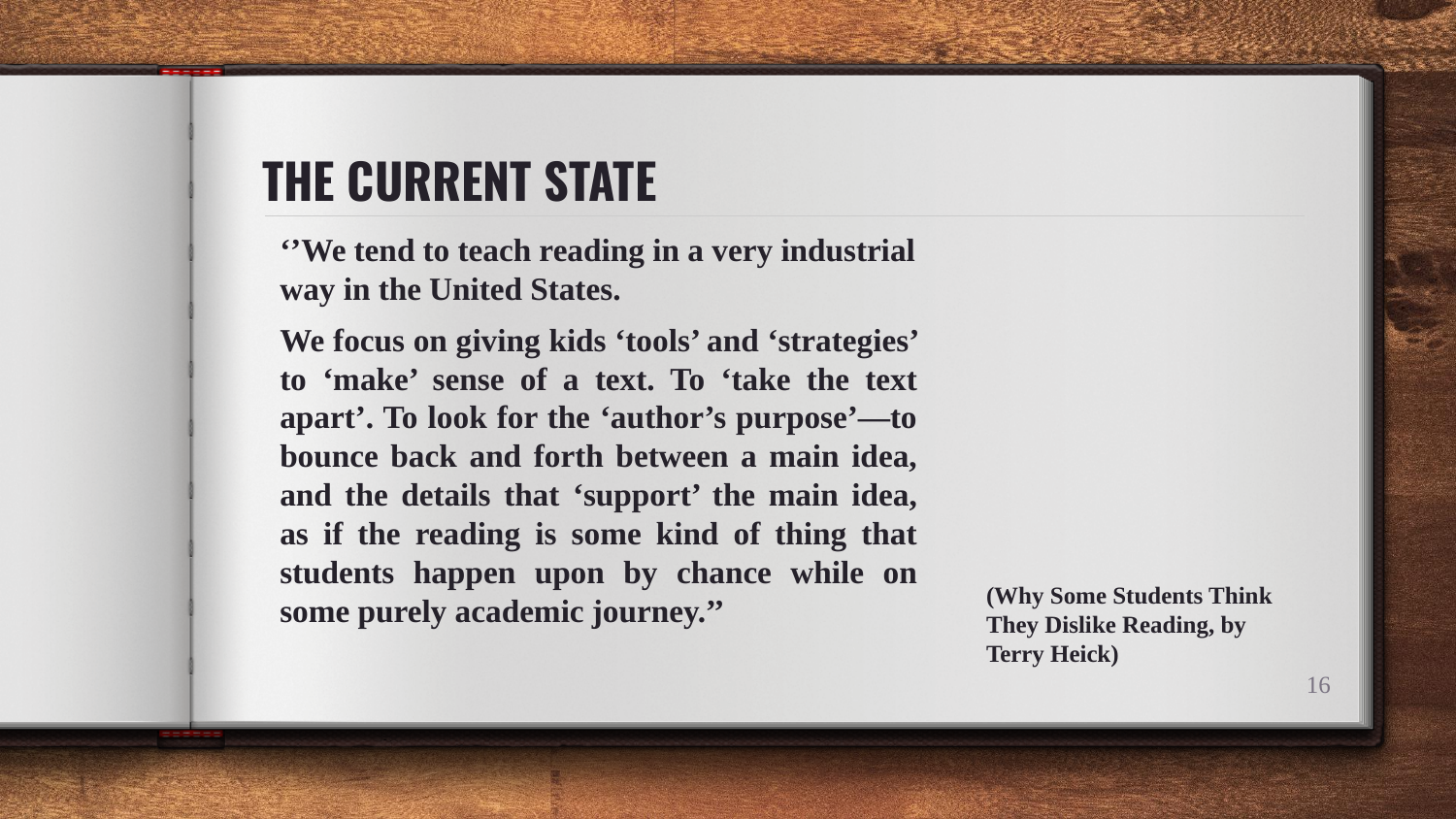

# THE CURRENT STATE
‘’We tend to teach reading in a very industrial way in the United States.
We focus on giving kids ‘tools’ and ‘strategies’ to ‘make’ sense of a text. To ‘take the text apart’. To look for the ‘author’s purpose’—to bounce back and forth between a main idea, and the details that ‘support’ the main idea, as if the reading is some kind of thing that students happen upon by chance while on some purely academic journey.’’

(Why Some Students Think They Dislike Reading, by Terry Heick)
16